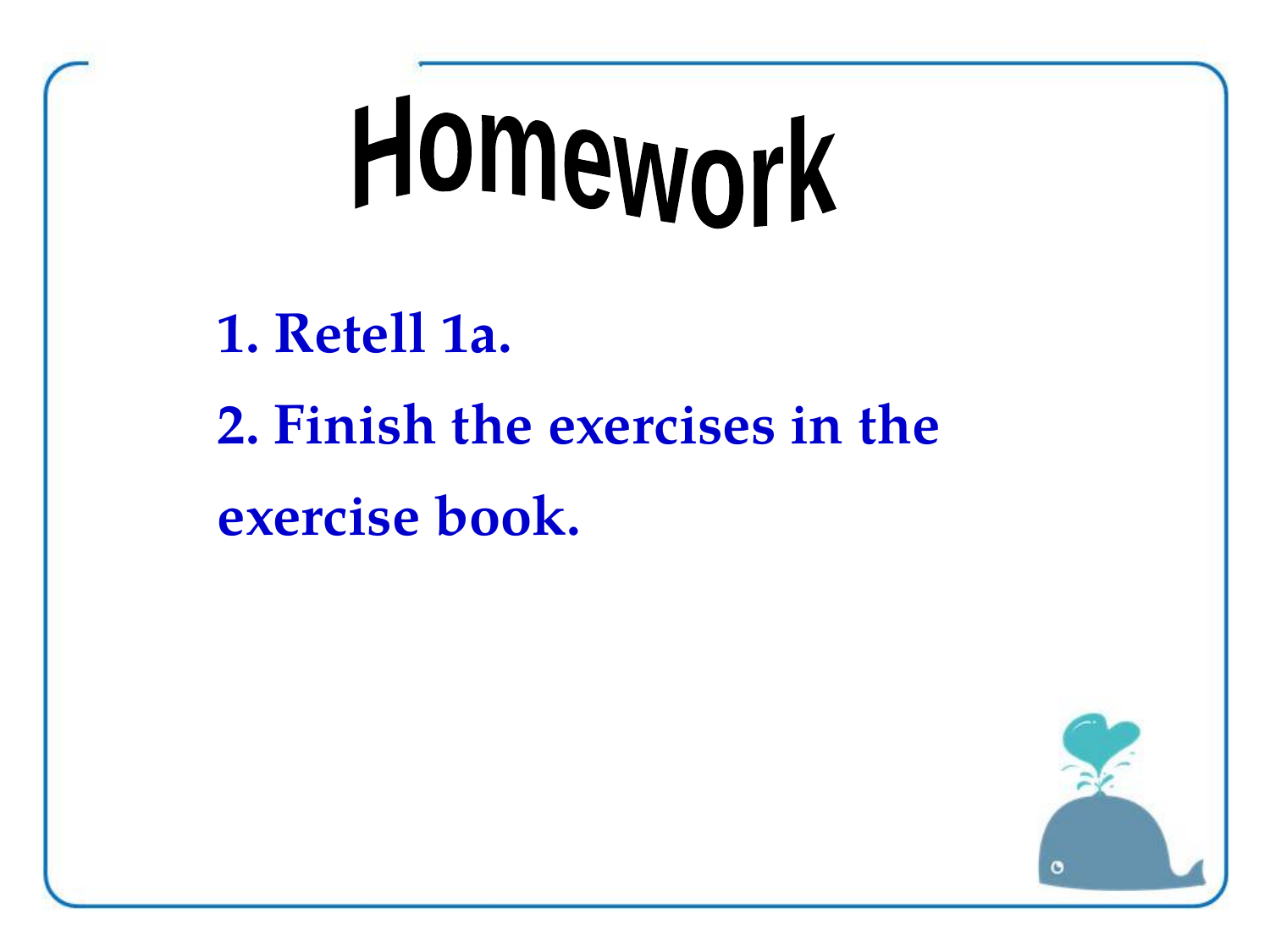

Homework
1. Retell 1a.
2. Finish the exercises in the exercise book.